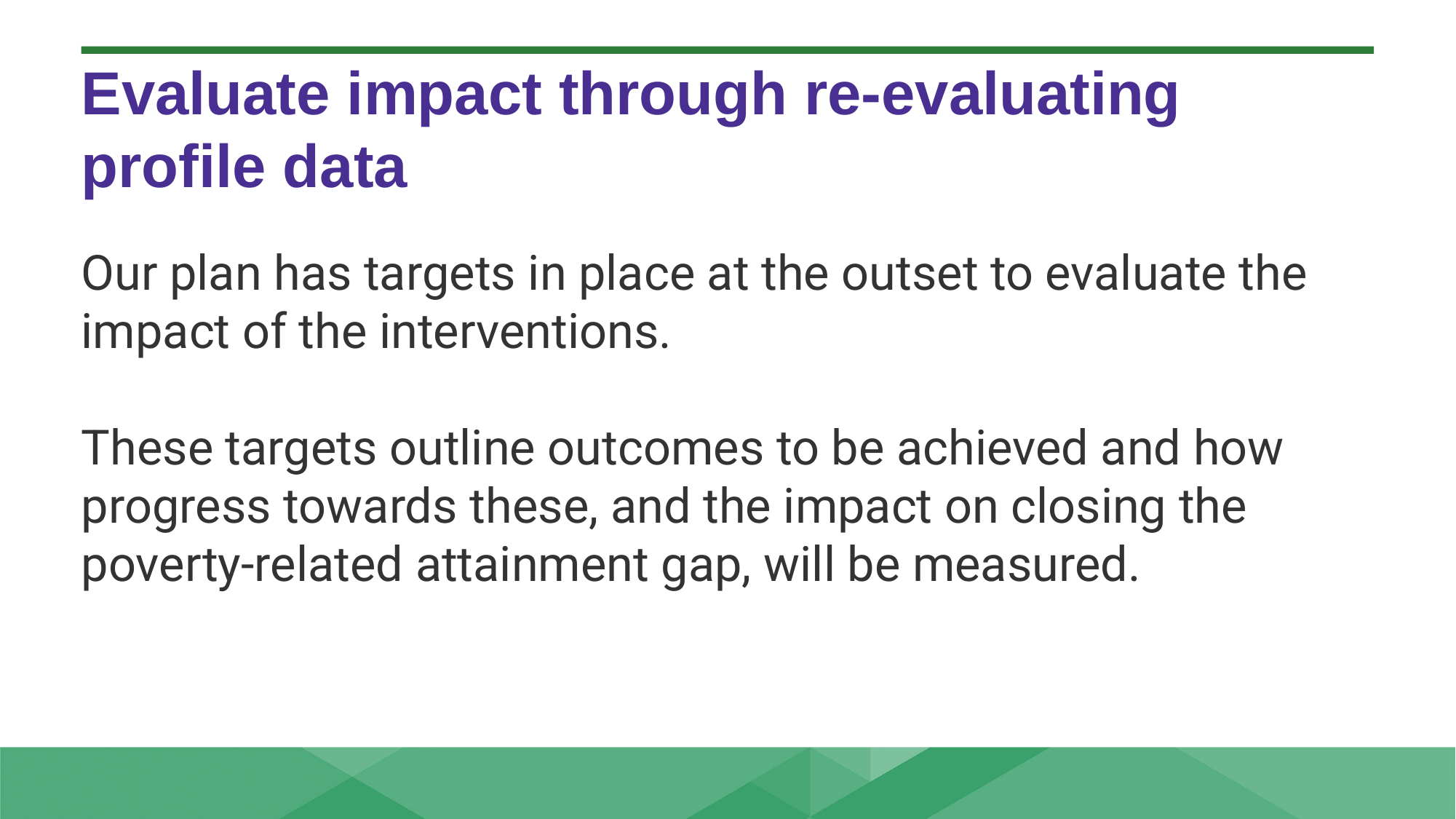

Evaluate impact through re-evaluating profile data
Our plan has targets in place at the outset to evaluate the impact of the interventions.

These targets outline outcomes to be achieved and how progress towards these, and the impact on closing the poverty-related attainment gap, will be measured.